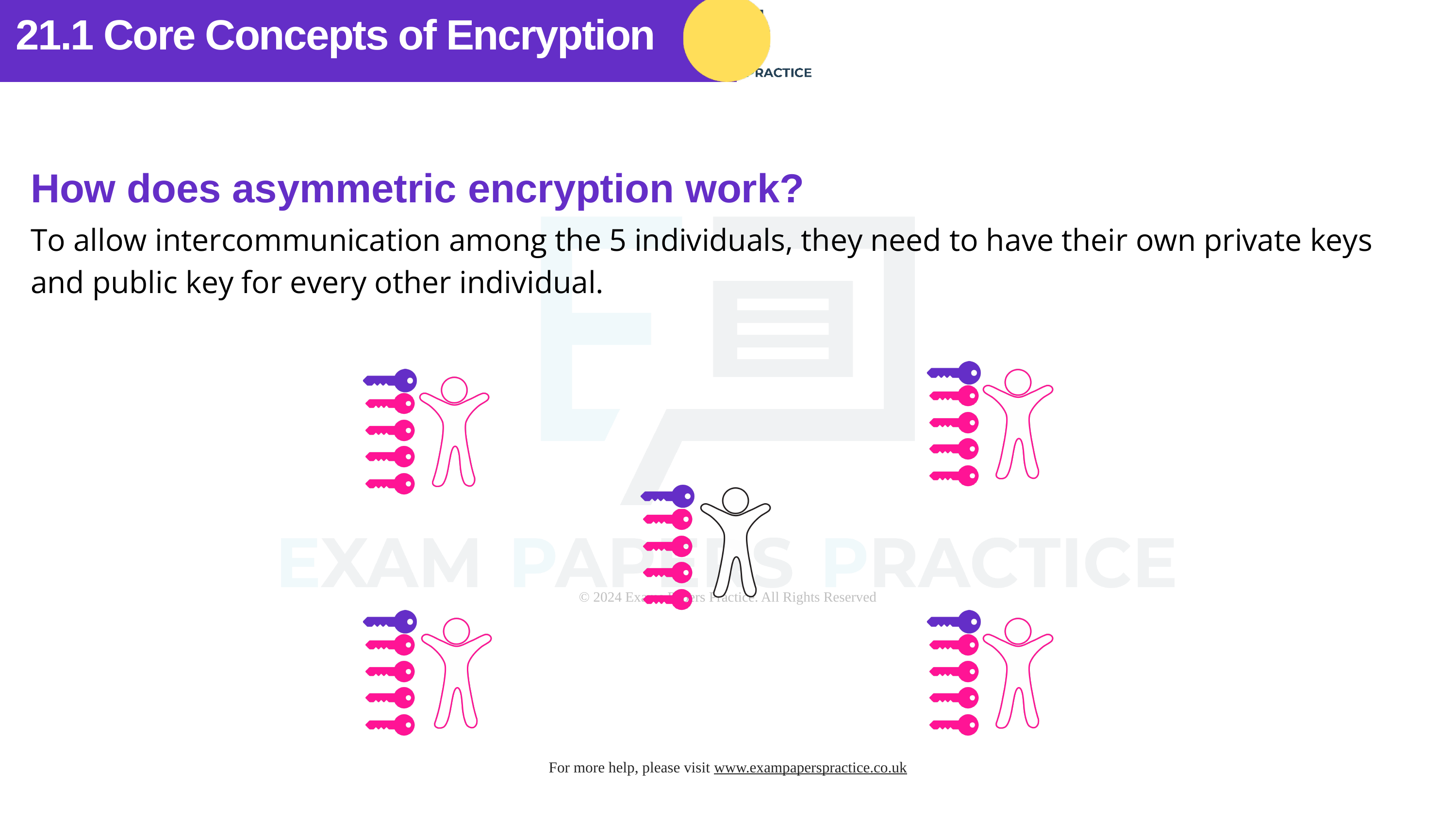

21.1 Core Concepts of Encryption
How does asymmetric encryption work?
To allow intercommunication among the 5 individuals, they need to have their own private keys and public key for every other individual.